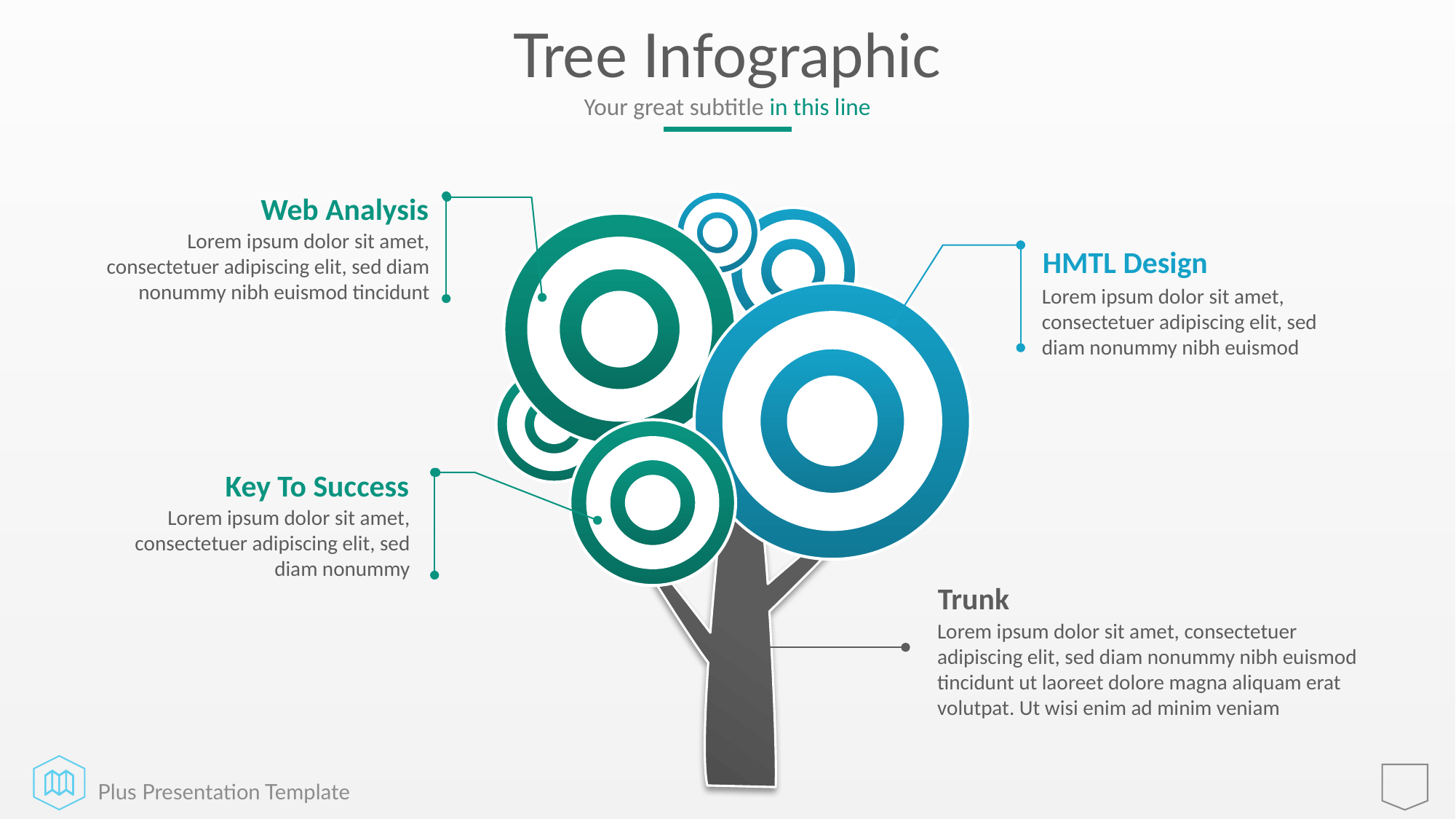

# Tree Infographic
Your great subtitle in this line
Web Analysis
Lorem ipsum dolor sit amet, consectetuer adipiscing elit, sed diam nonummy nibh euismod tincidunt

HMTL Design
Lorem ipsum dolor sit amet, consectetuer adipiscing elit, sed diam nonummy nibh euismod

Key To Success
Lorem ipsum dolor sit amet, consectetuer adipiscing elit, sed diam nonummy

Trunk
Lorem ipsum dolor sit amet, consectetuer adipiscing elit, sed diam nonummy nibh euismod tincidunt ut laoreet dolore magna aliquam erat volutpat. Ut wisi enim ad minim veniam
48